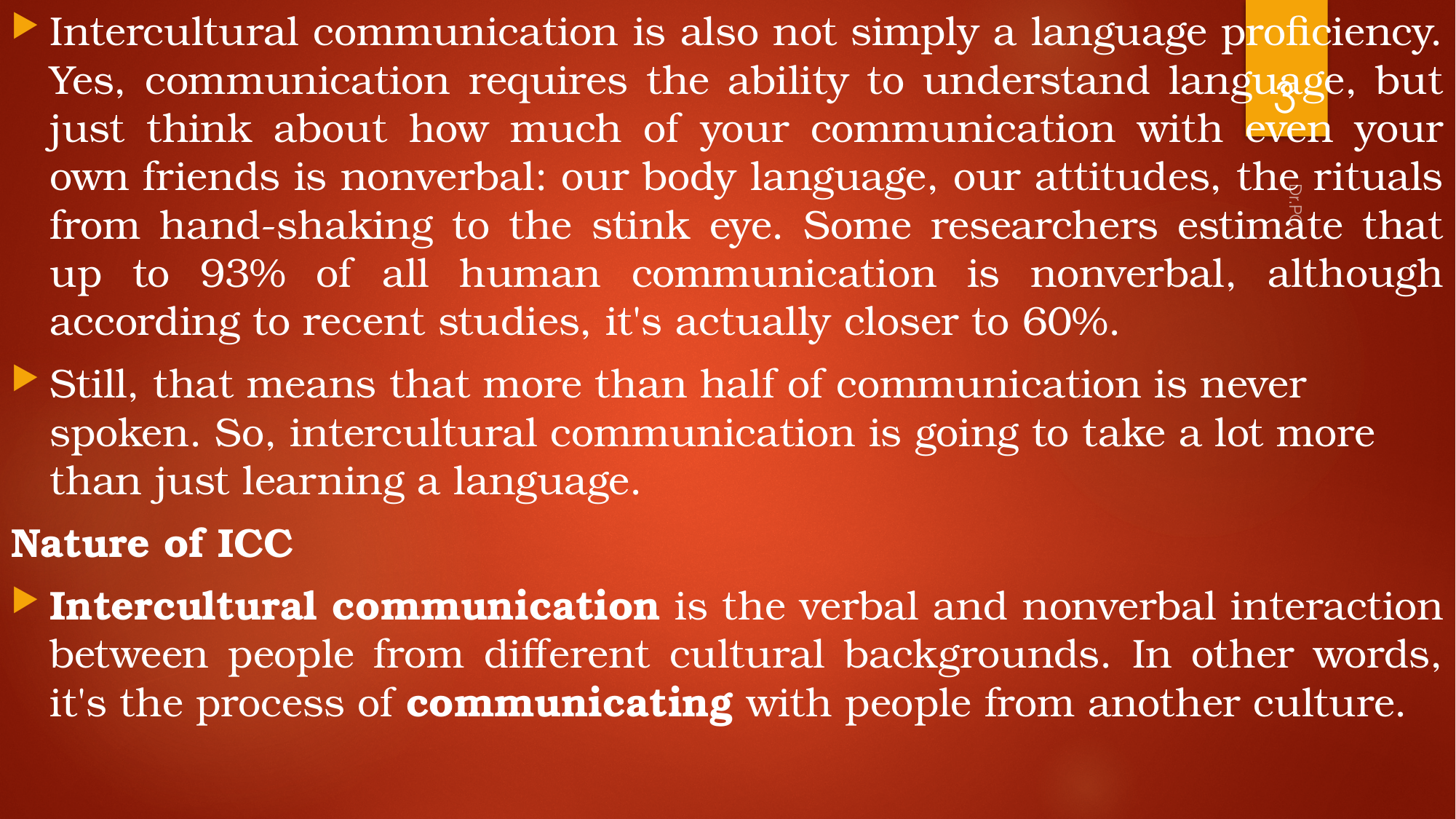

Intercultural communication is also not simply a language proficiency. Yes, communication requires the ability to understand language, but just think about how much of your communication with even your own friends is nonverbal: our body language, our attitudes, the rituals from hand-shaking to the stink eye. Some researchers estimate that up to 93% of all human communication is nonverbal, although according to recent studies, it's actually closer to 60%.
Still, that means that more than half of communication is never spoken. So, intercultural communication is going to take a lot more than just learning a language.
Nature of ICC
Intercultural communication is the verbal and nonverbal interaction between people from different cultural backgrounds. In other words, it's the process of communicating with people from another culture.

3
Dr.PC